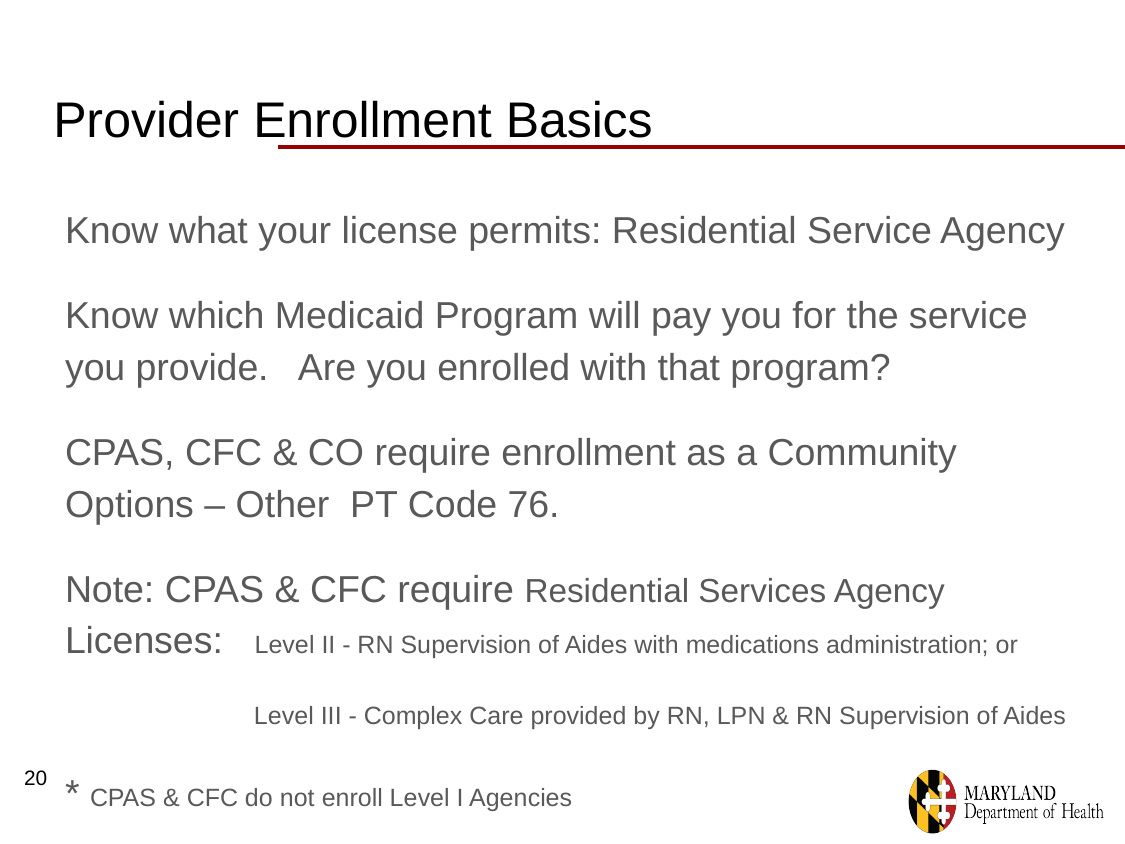

# Provider Enrollment Basics
Know what your license permits: Residential Service Agency
Know which Medicaid Program will pay you for the service you provide.   Are you enrolled with that program?
CPAS, CFC & CO require enrollment as a Community Options – Other  PT Code 76.
Note: CPAS & CFC require Residential Services Agency      Licenses:   Level II - RN Supervision of Aides with medications administration; or
                           Level III - Complex Care provided by RN, LPN & RN Supervision of Aides
* CPAS & CFC do not enroll Level I Agencies
20